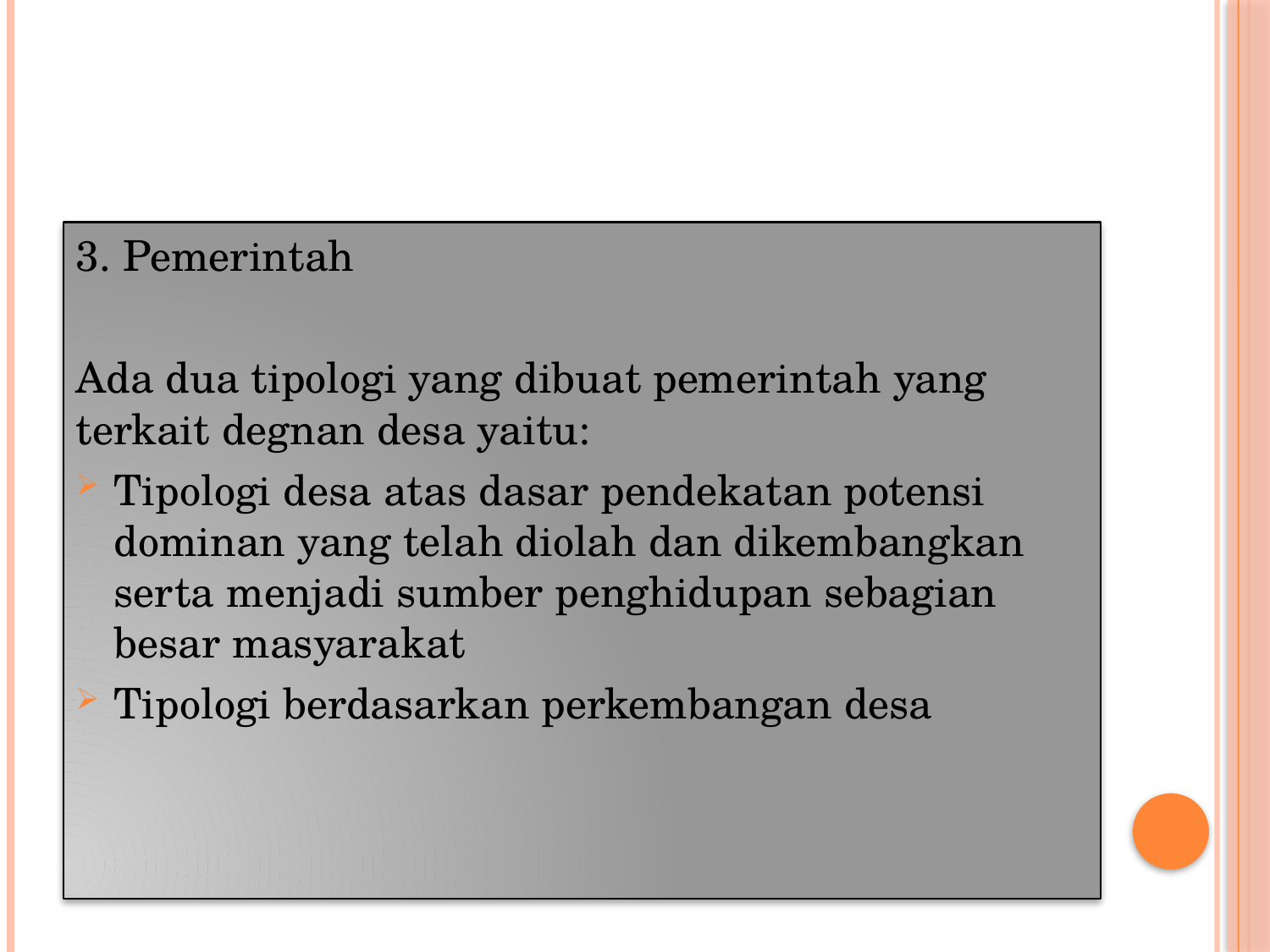

#
3. Pemerintah

Ada dua tipologi yang dibuat pemerintah yang terkait degnan desa yaitu:
Tipologi desa atas dasar pendekatan potensi dominan yang telah diolah dan dikembangkan serta menjadi sumber penghidupan sebagian besar masyarakat
Tipologi berdasarkan perkembangan desa